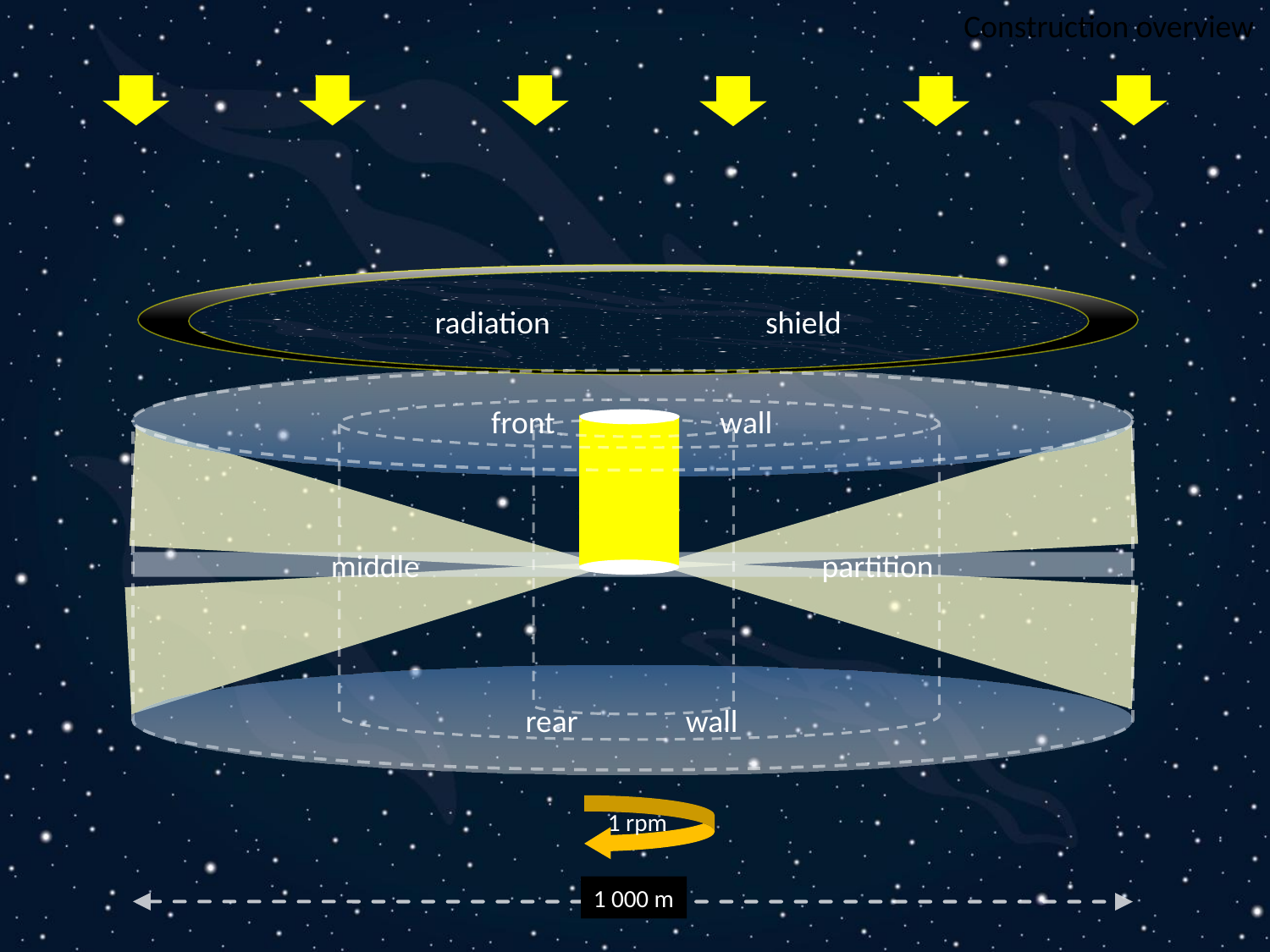

Construction overview

radiation                              shield
front                       wall

middle                                                        partition

rear               wall

1 rpm
1 000 m